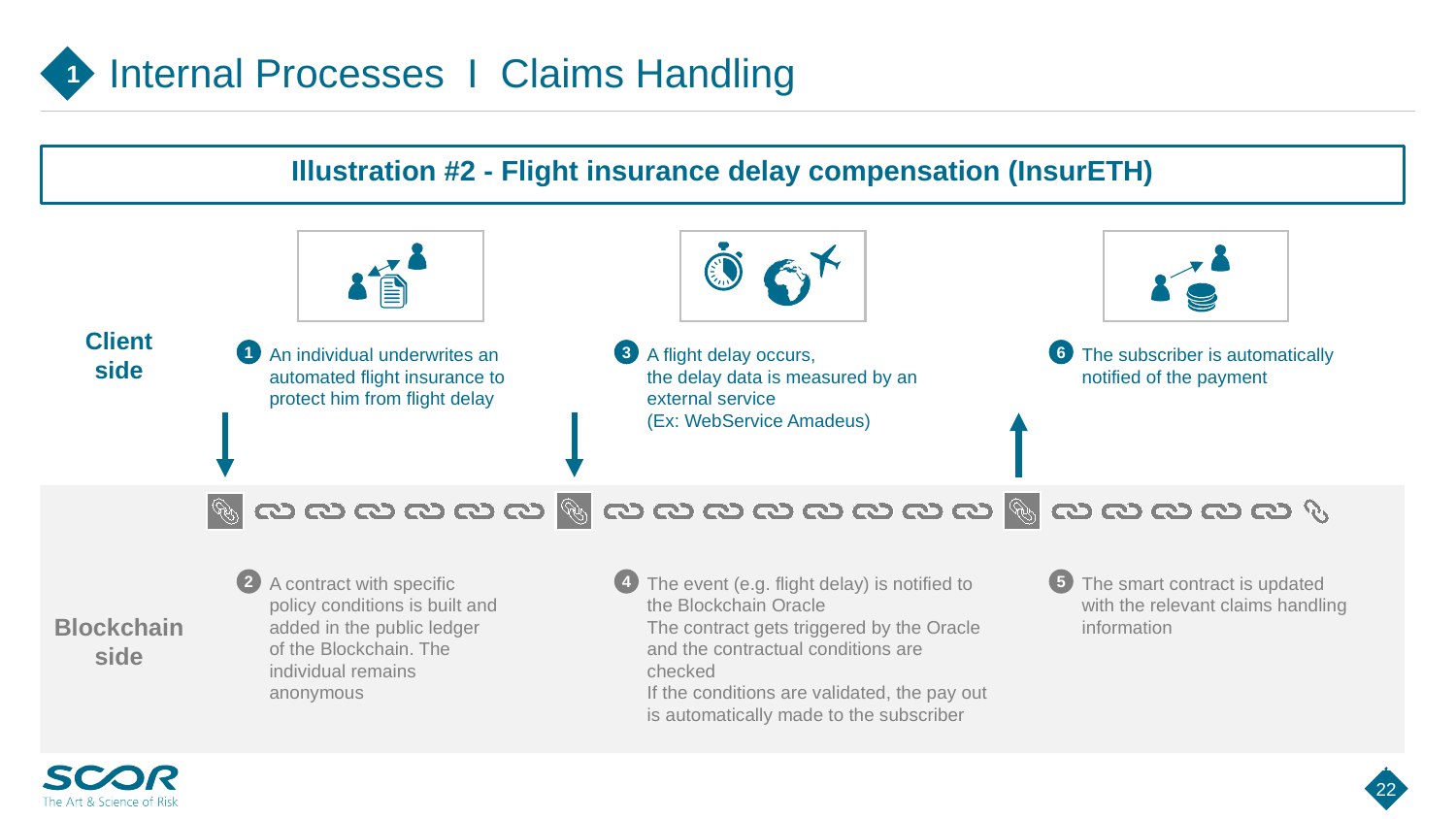

# Internal Processes  I  Claims Handling
1
Illustration #2 - Flight insurance delay compensation (InsurETH)

Client
side
1
3
6
An individual underwrites an automated flight insurance to protect him from flight delay
A flight delay occurs,
the delay data is measured by an external service
(Ex: WebService Amadeus)
The subscriber is automatically notified of the payment

2
4
5
A contract with specific policy conditions is built and added in the public ledger of the Blockchain. The individual remains anonymous
The event (e.g. flight delay) is notified to the Blockchain Oracle
The contract gets triggered by the Oracle and the contractual conditions are checked
If the conditions are validated, the pay out is automatically made to the subscriber
The smart contract is updated with the relevant claims handling information
Blockchain side
22